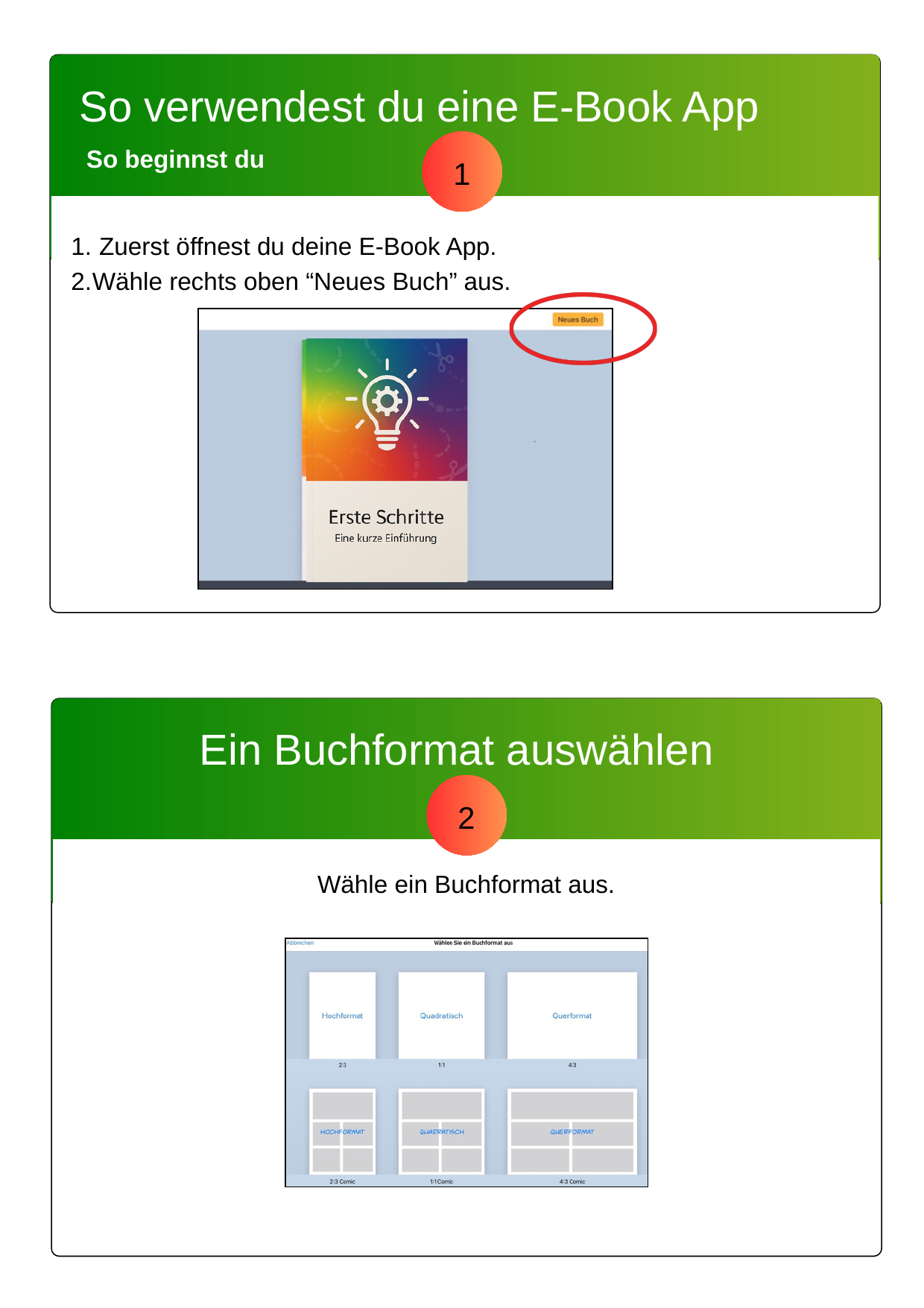

So verwendest du eine E-Book App

1
So beginnst du
 Zuerst öffnest du deine E-Book App.
Wähle rechts oben “Neues Buch” aus.

Ein Buchformat auswählen

2
Wähle ein Buchformat aus.